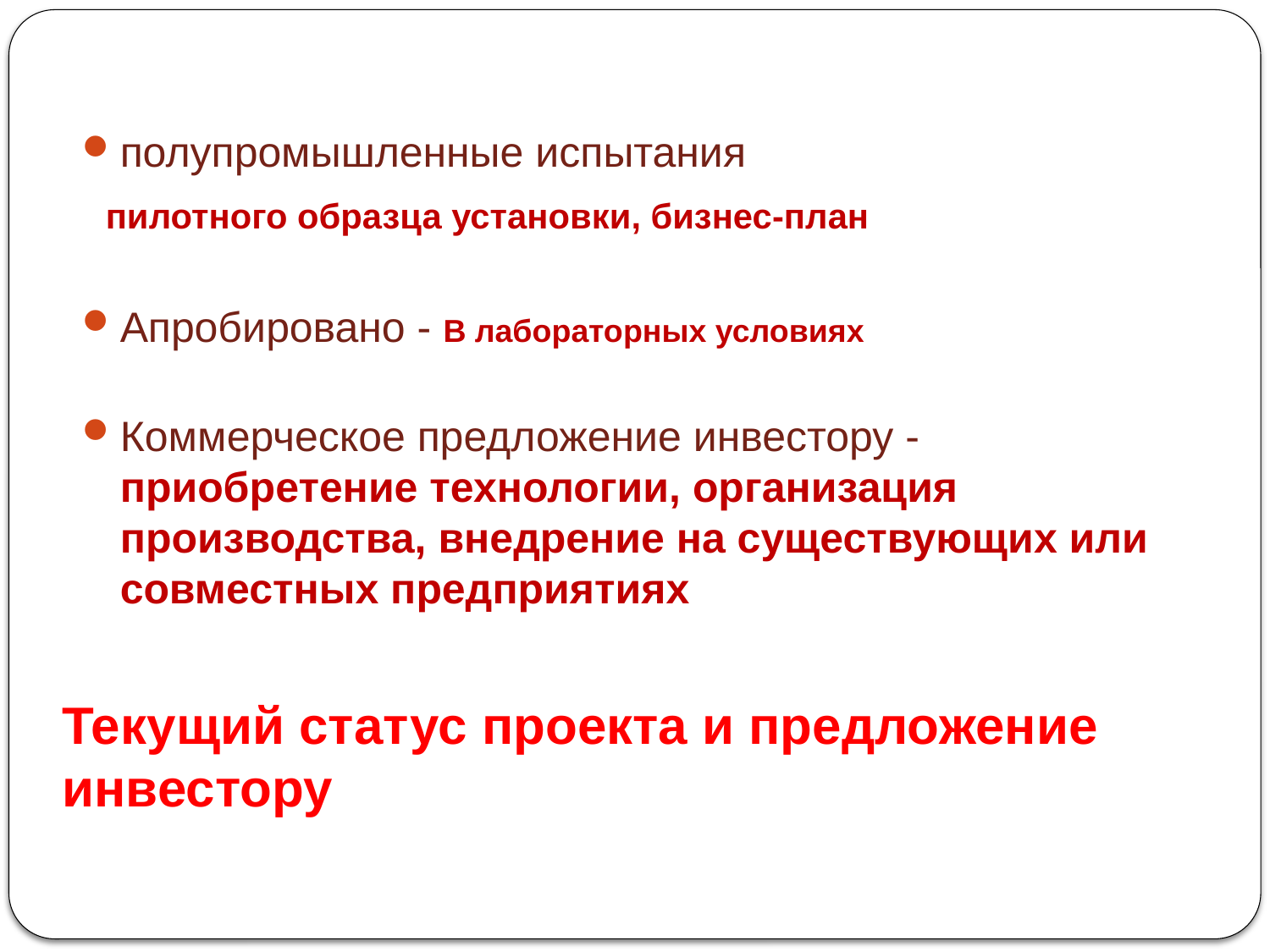

полупромышленные испытания
  пилотного образца установки, бизнес-план

Апробировано - В лабораторных условиях

Коммерческое предложение инвестору -приобретение технологии, организация производства, внедрение на существующих или совместных предприятиях
# Текущий статус проекта и предложение инвестору